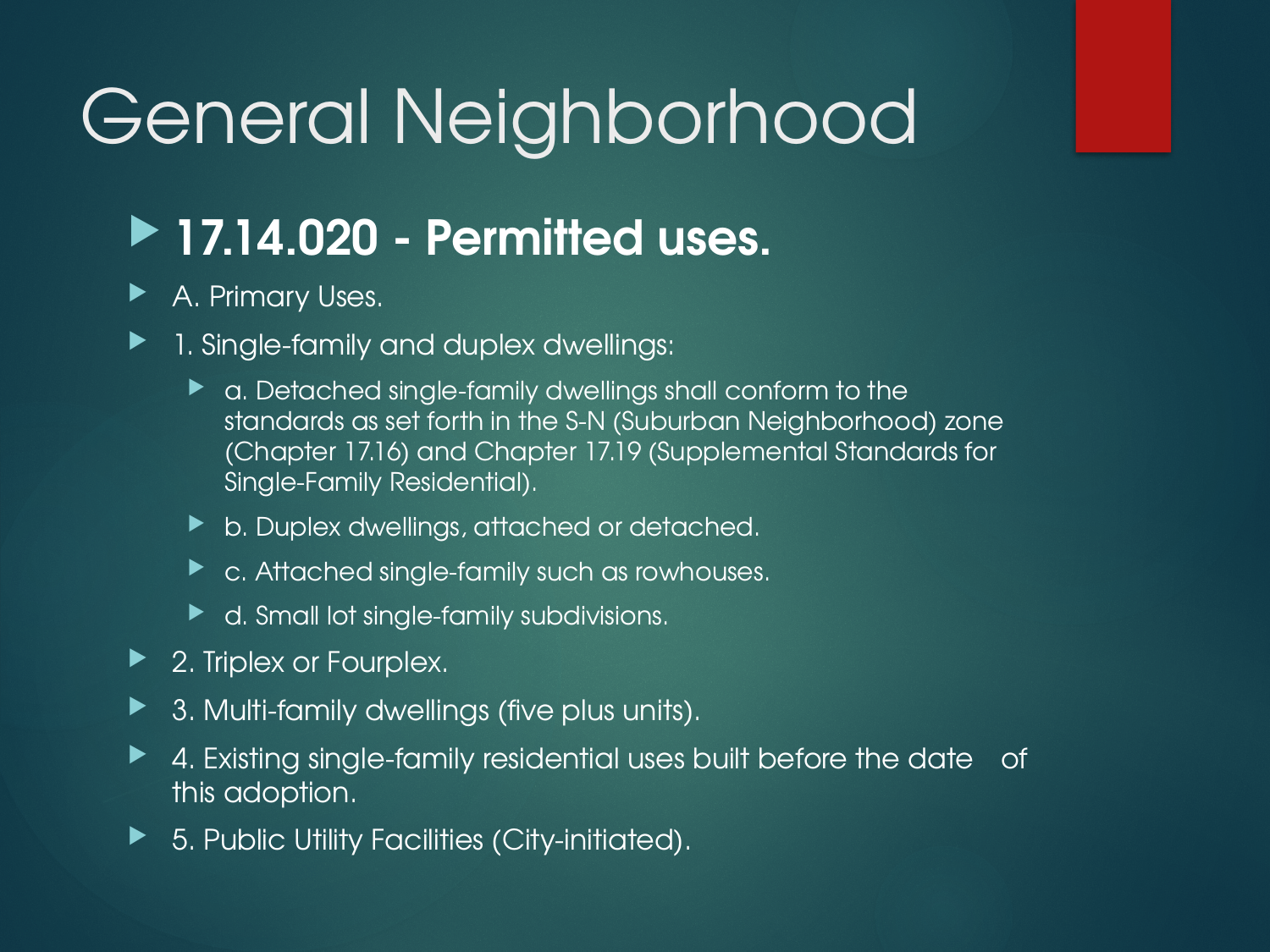

# General Neighborhood
17.14.020 - Permitted uses.
A. Primary Uses.
1. Single-family and duplex dwellings:
a. Detached single-family dwellings shall conform to the standards as set forth in the S-N (Suburban Neighborhood) zone (Chapter 17.16) and Chapter 17.19 (Supplemental Standards for Single-Family Residential).
b. Duplex dwellings, attached or detached.
c. Attached single-family such as rowhouses.
d. Small lot single-family subdivisions.
2. Triplex or Fourplex.
3. Multi-family dwellings (five plus units).
4. Existing single-family residential uses built before the date 	  of this adoption.
5. Public Utility Facilities (City-initiated).